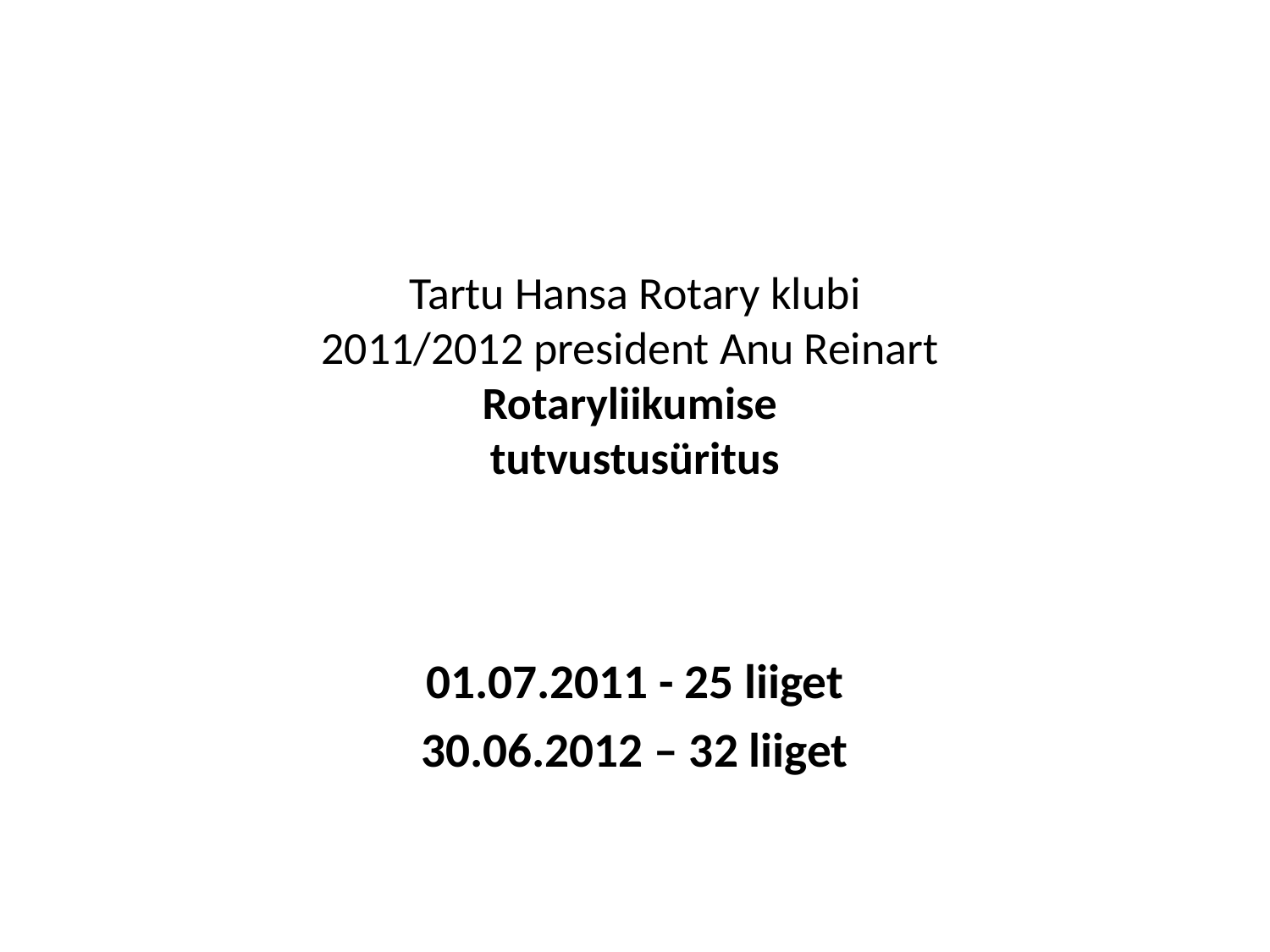

# Tartu Hansa Rotary klubi 2011/2012 president Anu Reinart Rotaryliikumise tutvustusüritus

01.07.2011 - 25 liiget
30.06.2012 – 32 liiget